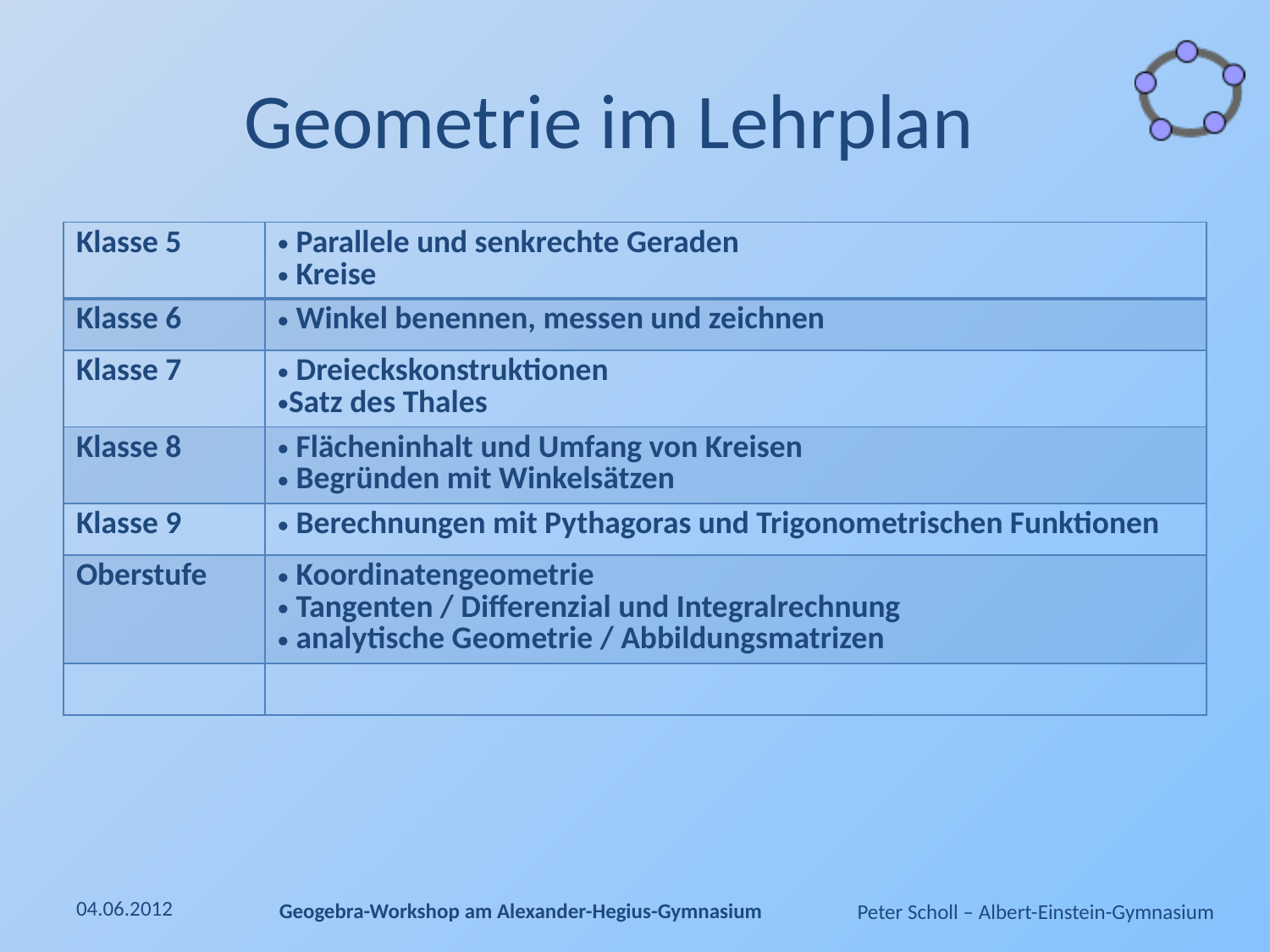

# Geometrie im Lehrplan
| Klasse 5 | Parallele und senkrechte Geraden Kreise |
| --- | --- |
| Klasse 6 | Winkel benennen, messen und zeichnen |
| Klasse 7 | Dreieckskonstruktionen Satz des Thales |
| Klasse 8 | Flächeninhalt und Umfang von Kreisen Begründen mit Winkelsätzen |
| Klasse 9 | Berechnungen mit Pythagoras und Trigonometrischen Funktionen |
| Oberstufe | Koordinatengeometrie Tangenten / Differenzial und Integralrechnung analytische Geometrie / Abbildungsmatrizen |
|  |  |
04.06.2012
Geogebra-Workshop am Alexander-Hegius-Gymnasium